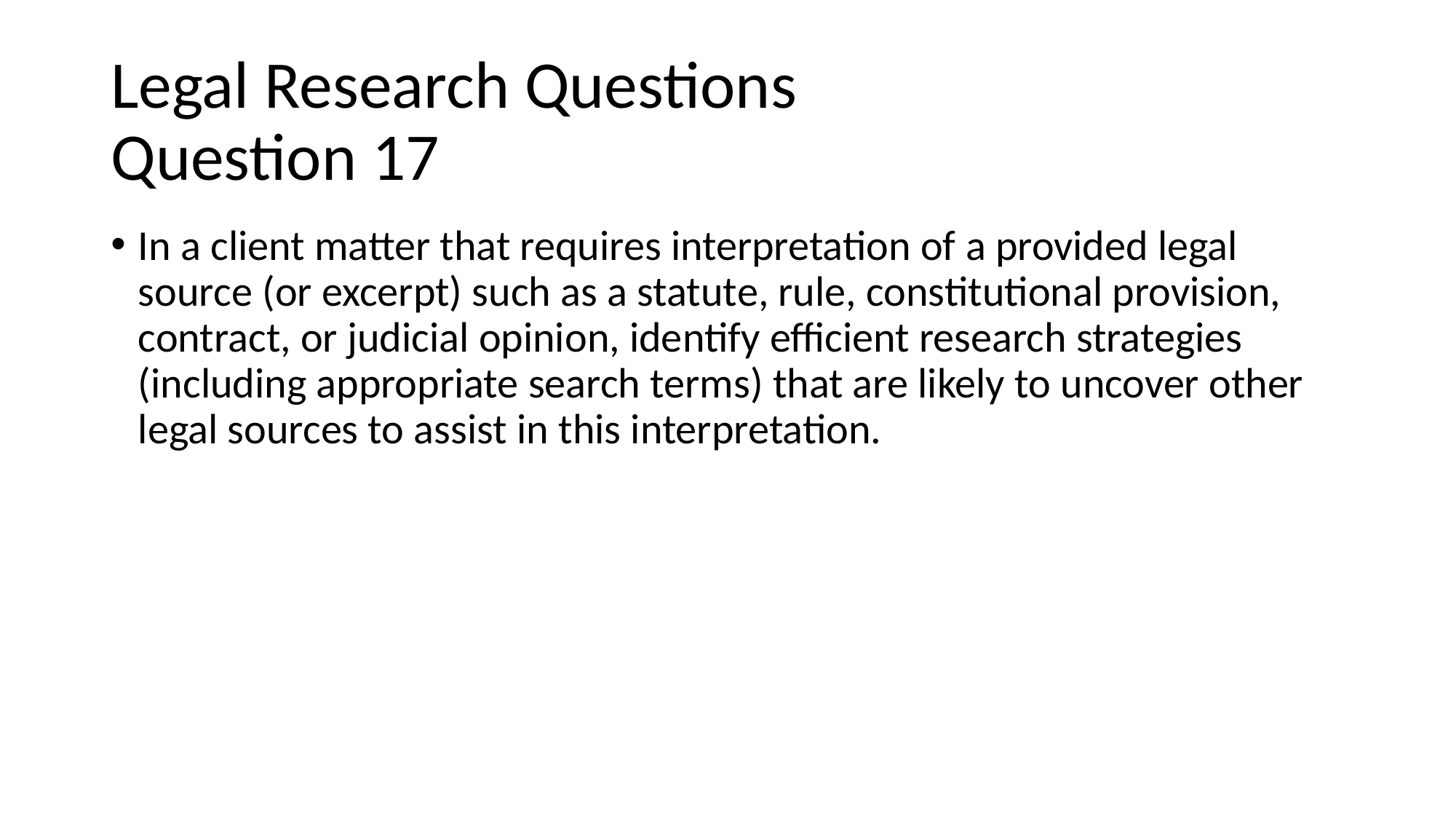

# Legal Research Questions Question 17
In a client matter that requires interpretation of a provided legal source (or excerpt) such as a statute, rule, constitutional provision, contract, or judicial opinion, identify efficient research strategies (including appropriate search terms) that are likely to uncover other legal sources to assist in this interpretation.